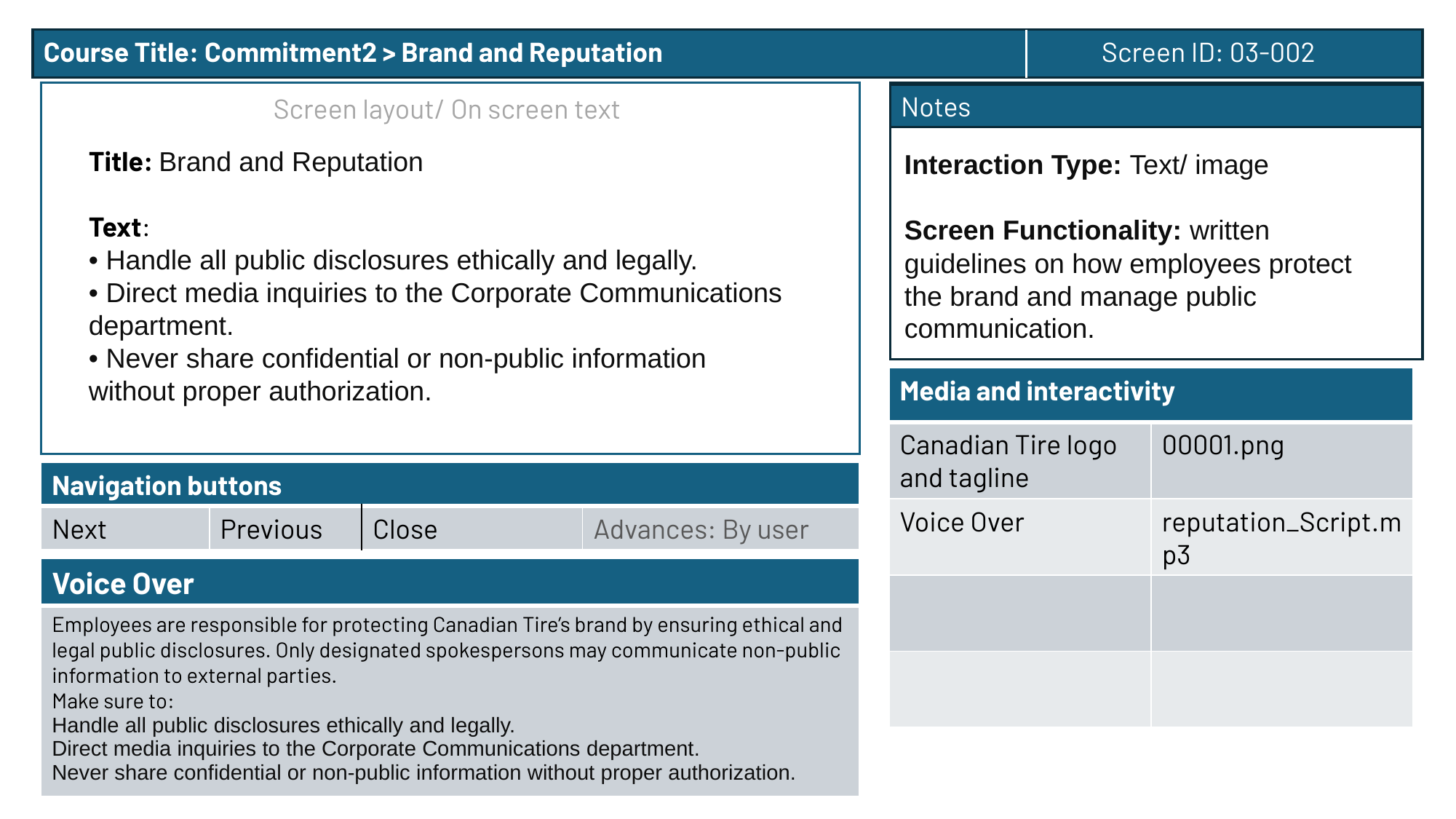

Course Title: Commitment2 > Brand and Reputation

Screen ID: 03-002

Notes
Screen layout/ On screen text
Title: Brand and Reputation

Text:
• Handle all public disclosures ethically and legally.
• Direct media inquiries to the Corporate Communications department.
• Never share confidential or non-public information without proper authorization.

Interaction Type: Text/ image

Screen Functionality: written guidelines on how employees protect the brand and manage public communication.

| Media and interactivity |  |
| --- | --- |
| Canadian Tire logo and tagline | 00001.png |
| Voice Over | reputation\_Script.mp3 |
|  |  |
|  |  |
| Navigation buttons |  |  |  |
| --- | --- | --- | --- |
| Next | Previous | Close | Advances: By user |
| Voice Over |
| --- |
| Employees are responsible for protecting Canadian Tire’s brand by ensuring ethical and legal public disclosures. Only designated spokespersons may communicate non-public information to external parties. Make sure to: Handle all public disclosures ethically and legally. Direct media inquiries to the Corporate Communications department. Never share confidential or non-public information without proper authorization. |